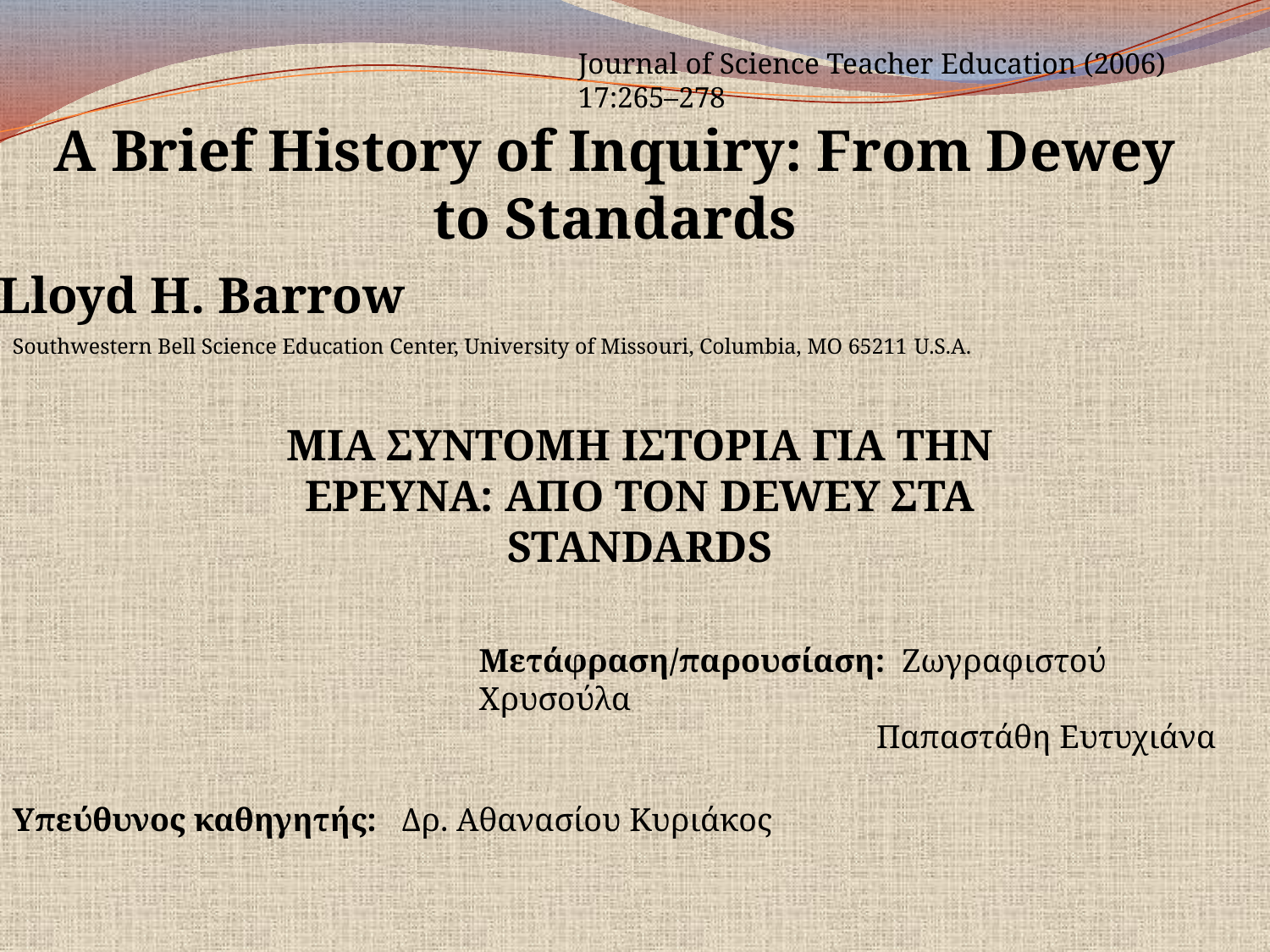

Journal of Science Teacher Education (2006) 17:265–278
A Brief History of Inquiry: From Dewey to Standards
Lloyd H. Barrow
Southwestern Bell Science Education Center, University of Missouri, Columbia, MO 65211 U.S.A.
ΜΙΑ ΣΥΝΤΟΜΗ ΙΣΤΟΡΙΑ ΓΙΑ ΤΗΝ ΕΡΕΥΝΑ: ΑΠΟ ΤΟΝ DEWEY ΣΤΑ STANDARDS
Μετάφραση/παρουσίαση:  Ζωγραφιστού Χρυσούλα
			  Παπαστάθη Ευτυχιάνα
Υπεύθυνος καθηγητής:   Δρ. Αθανασίου Κυριάκος